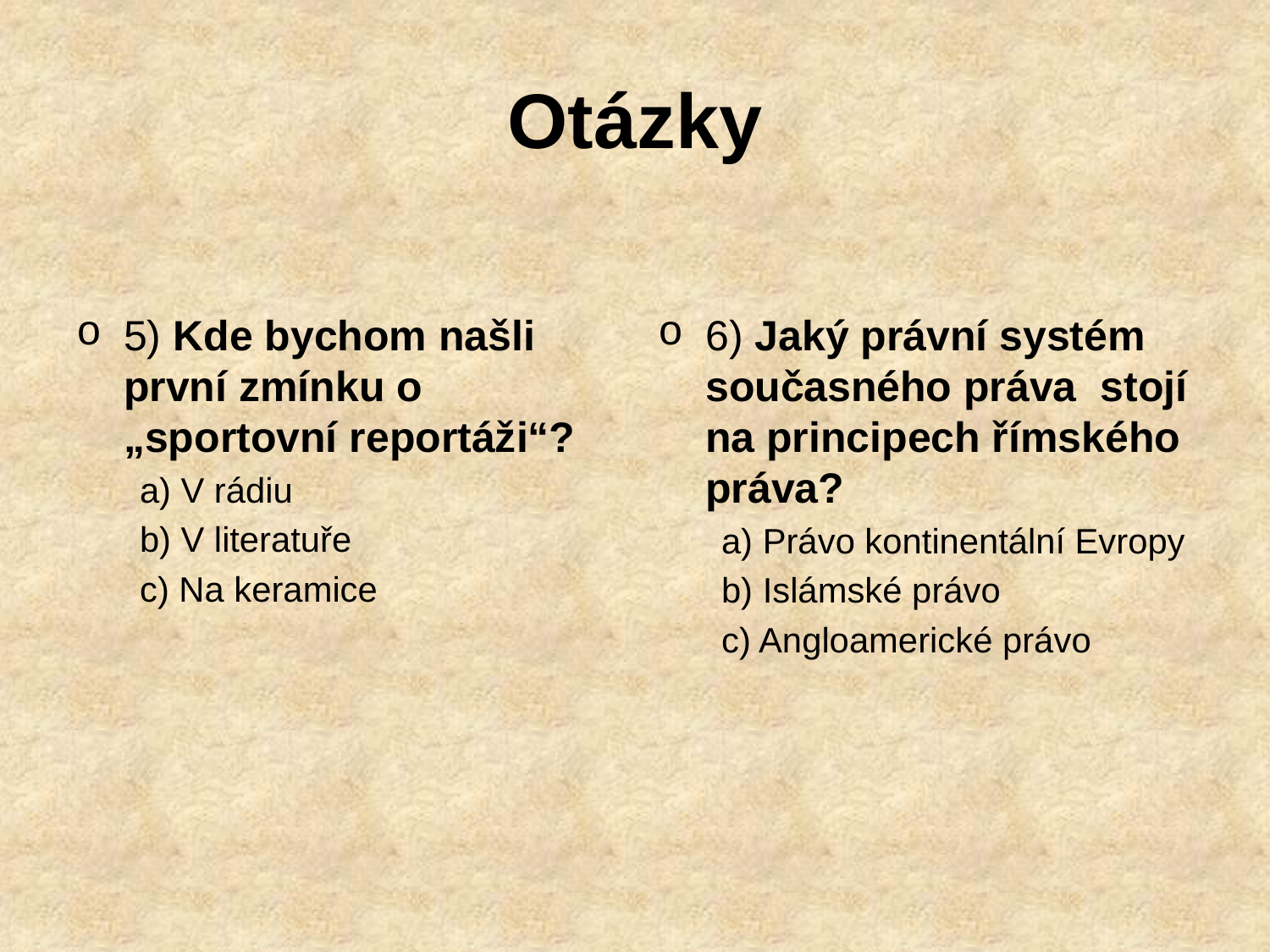

# Otázky
5) Kde bychom našli první zmínku o „sportovní reportáži“?
a) V rádiu
b) V literatuře
c) Na keramice
6) Jaký právní systém současného práva  stojí na principech římského práva?
a) Právo kontinentální Evropy
b) Islámské právo
c) Angloamerické právo